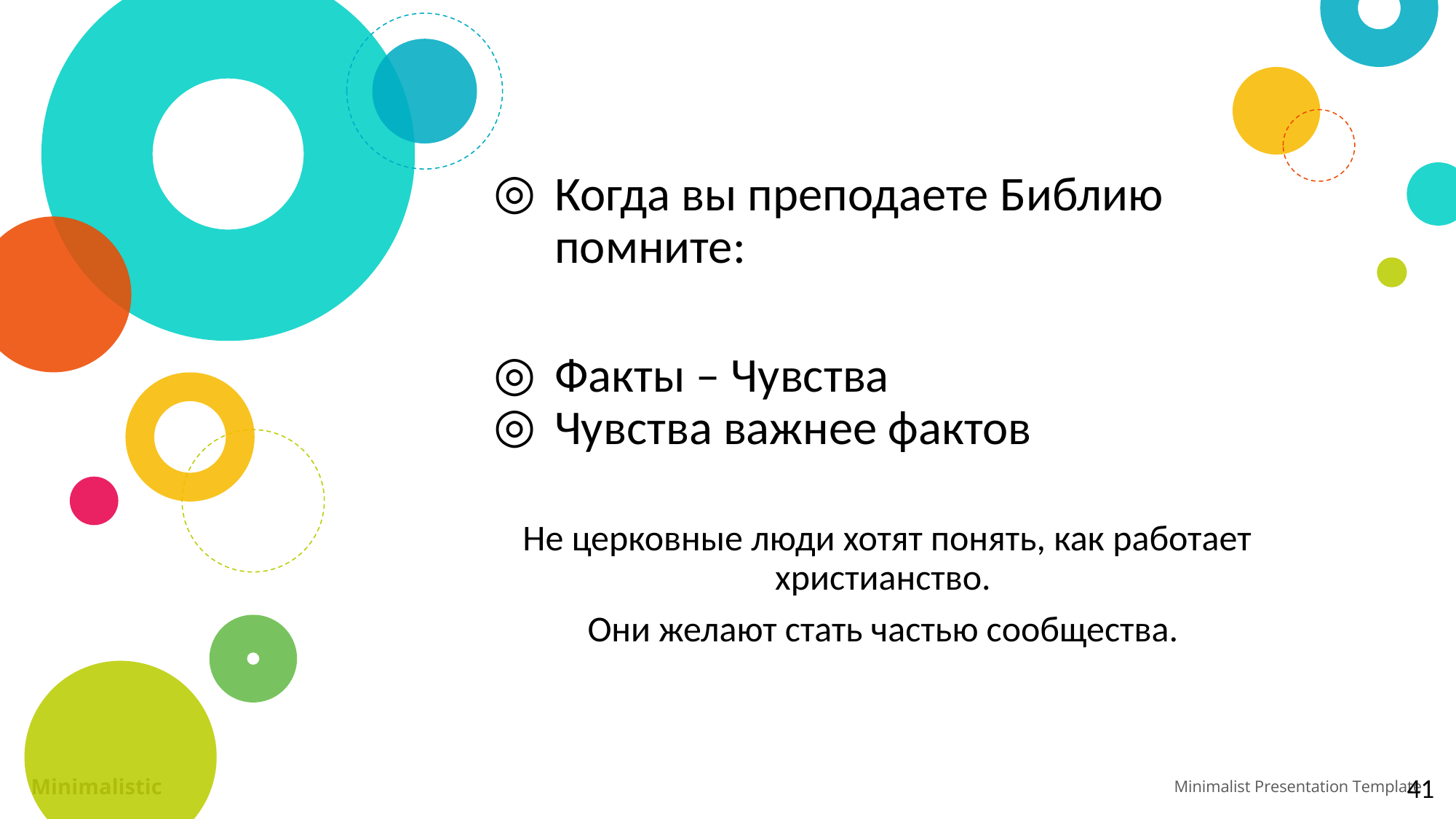

Когда вы преподаете Библию помните:

Факты – Чувства
Чувства важнее фактов

Не церковные люди хотят понять, как работает христианство.
Они желают стать частью сообщества.
41